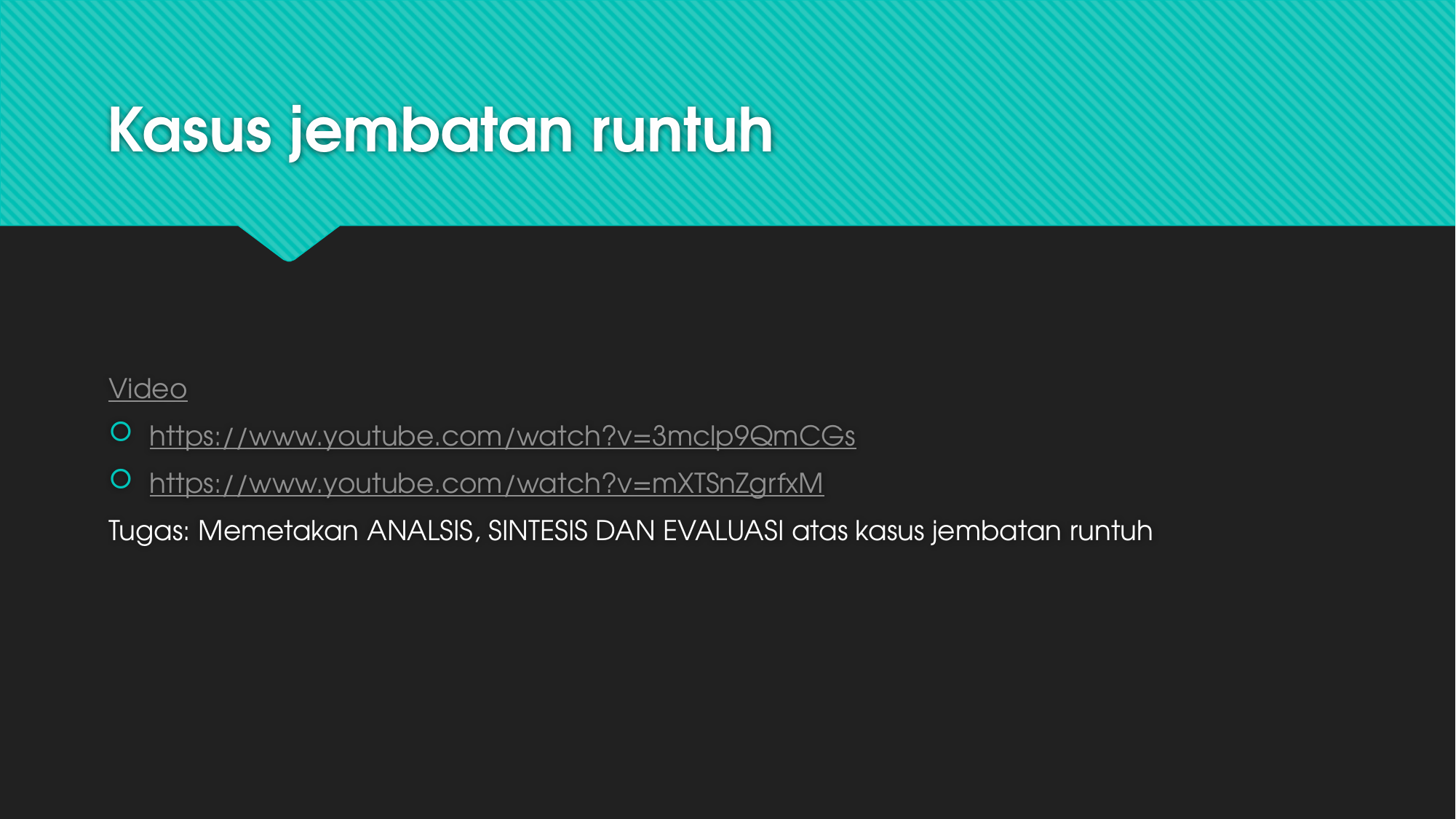

# Kasus jembatan runtuh
Video
https://www.youtube.com/watch?v=3mclp9QmCGs
https://www.youtube.com/watch?v=mXTSnZgrfxM
Tugas: Memetakan ANALSIS, SINTESIS DAN EVALUASI atas kasus jembatan runtuh